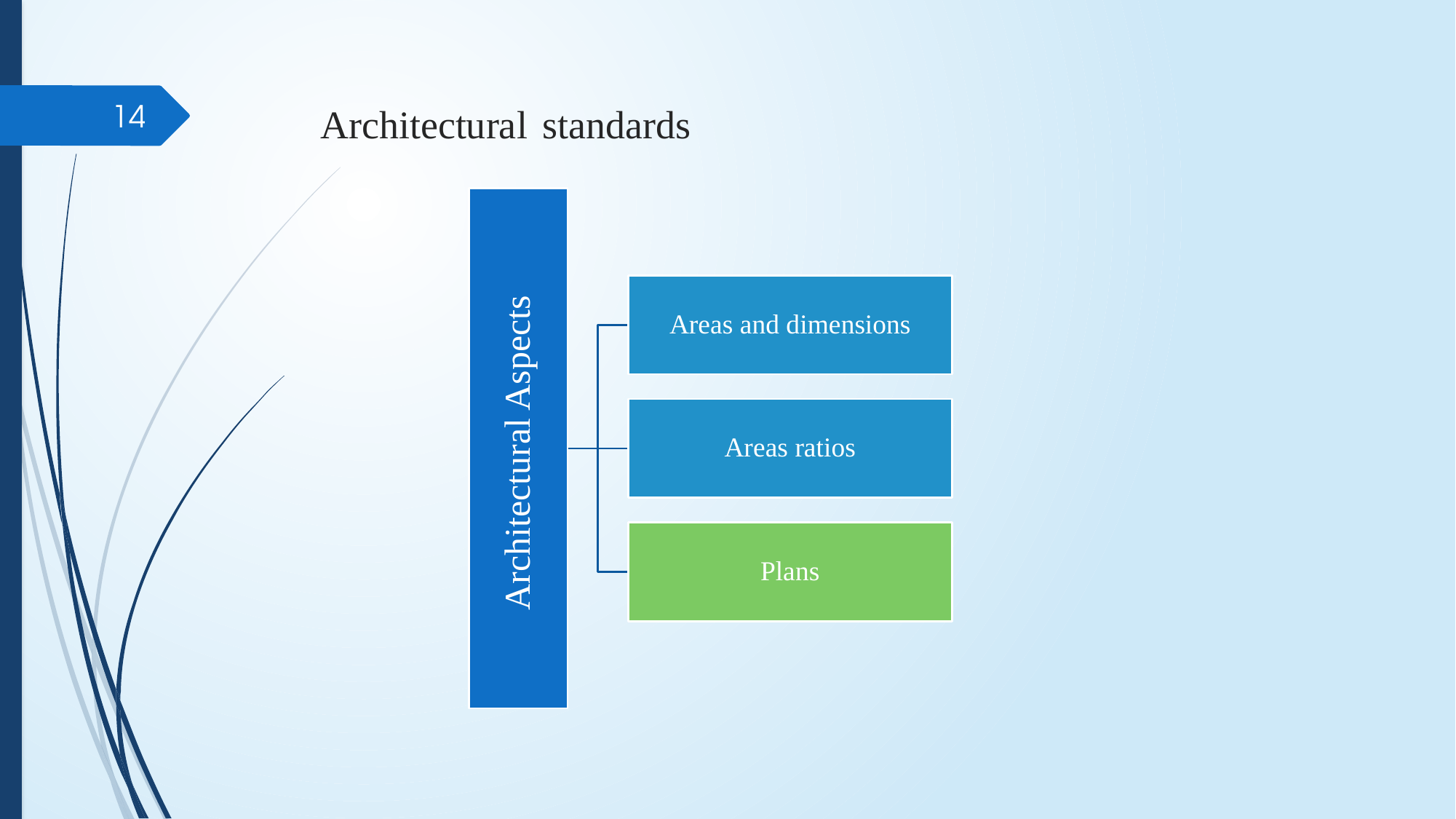

# Architectural standards
14

Architectural Aspects
Areas and dimensions
Areas ratios
Plans